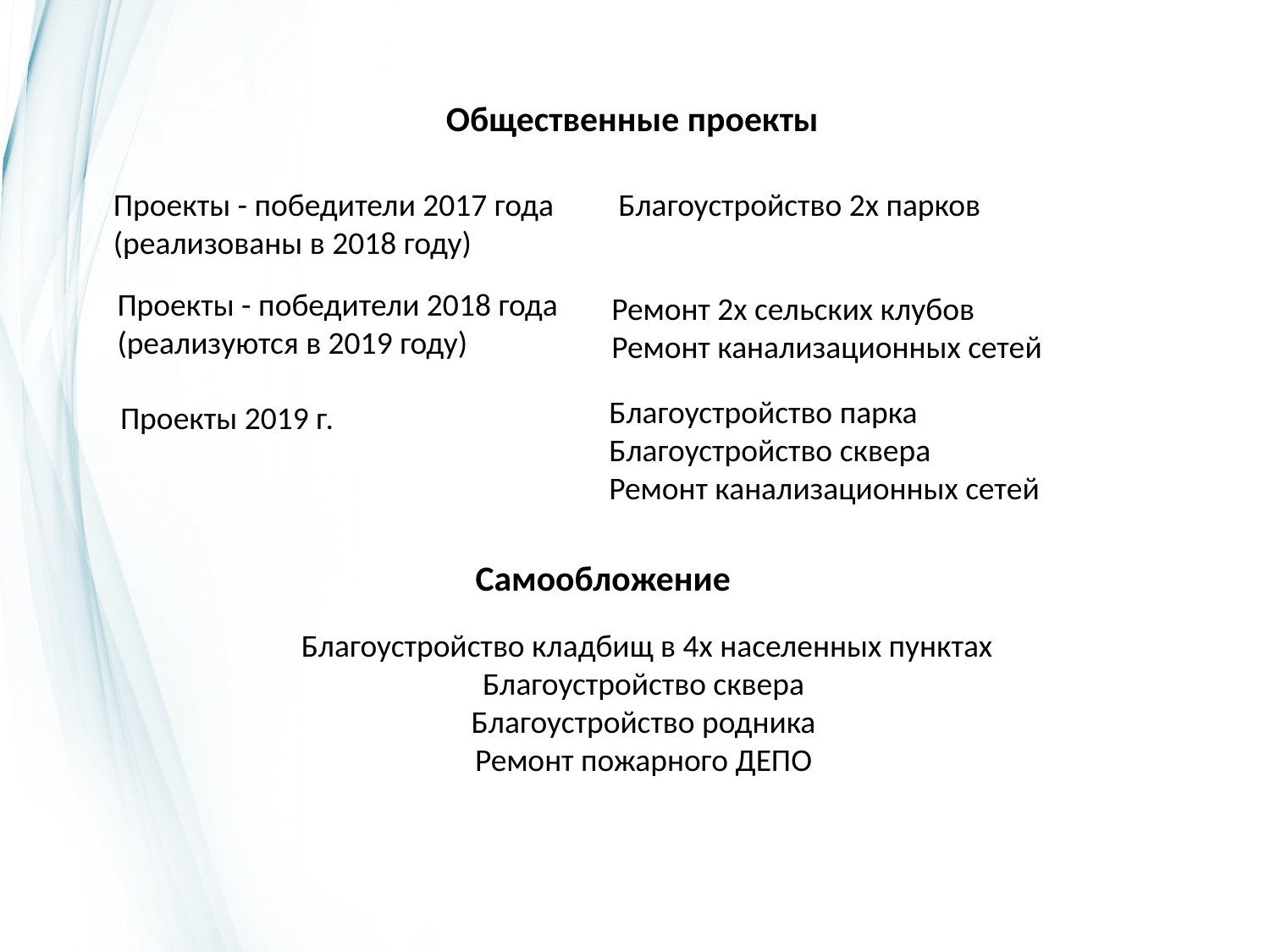

# Общественные проекты
Благоустройство 2х парков
Проекты - победители 2017 года
(реализованы в 2018 году)
Проекты - победители 2018 года
(реализуются в 2019 году)
Ремонт 2х сельских клубов
Ремонт канализационных сетей
Благоустройство парка
Благоустройство сквера
Ремонт канализационных сетей
Проекты 2019 г.
Самообложение
 Благоустройство кладбищ в 4х населенных пунктах
Благоустройство сквера
Благоустройство родника
Ремонт пожарного ДЕПО